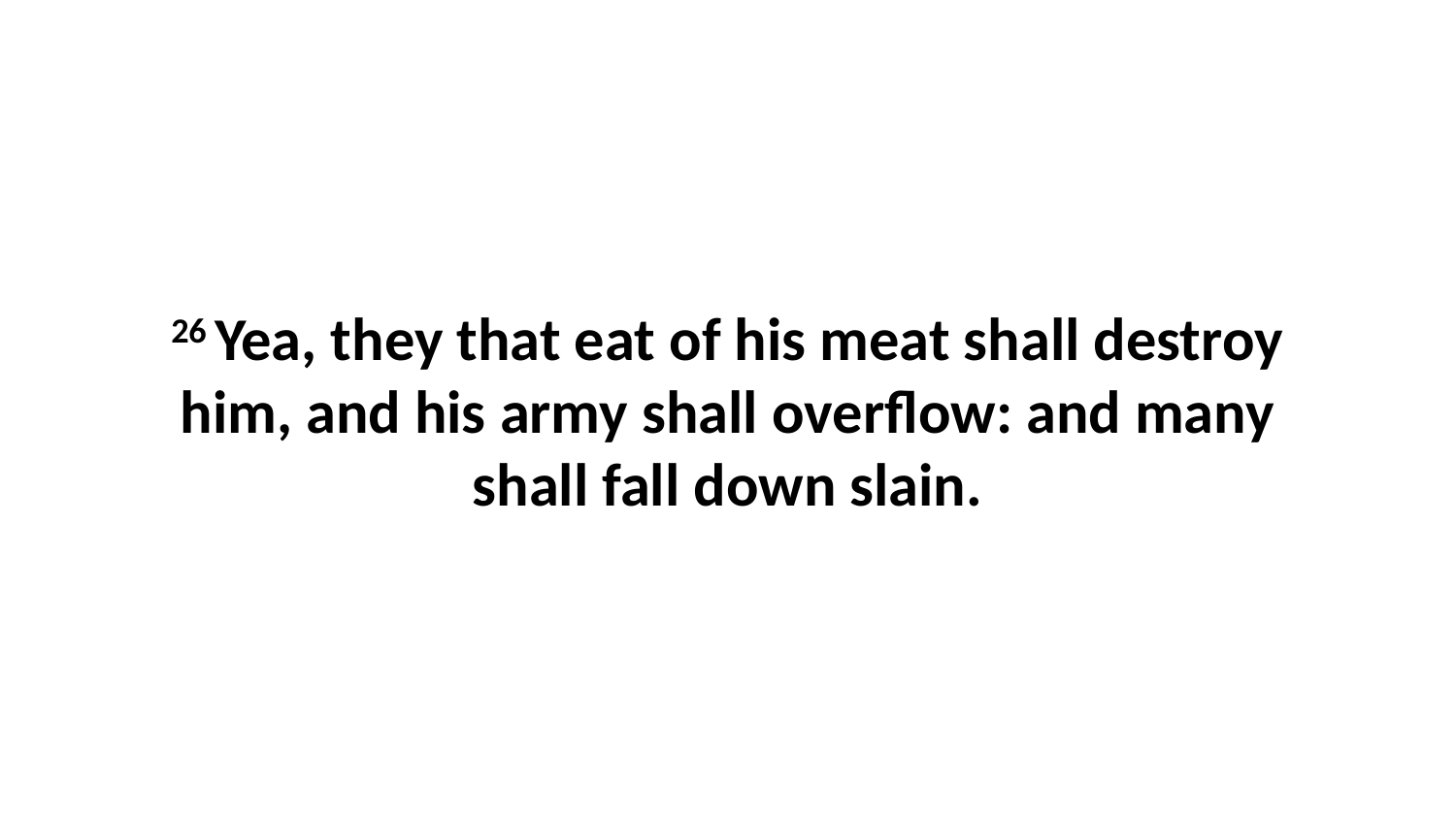

26 Yea, they that eat of his meat shall destroy him, and his army shall overflow: and many shall fall down slain.